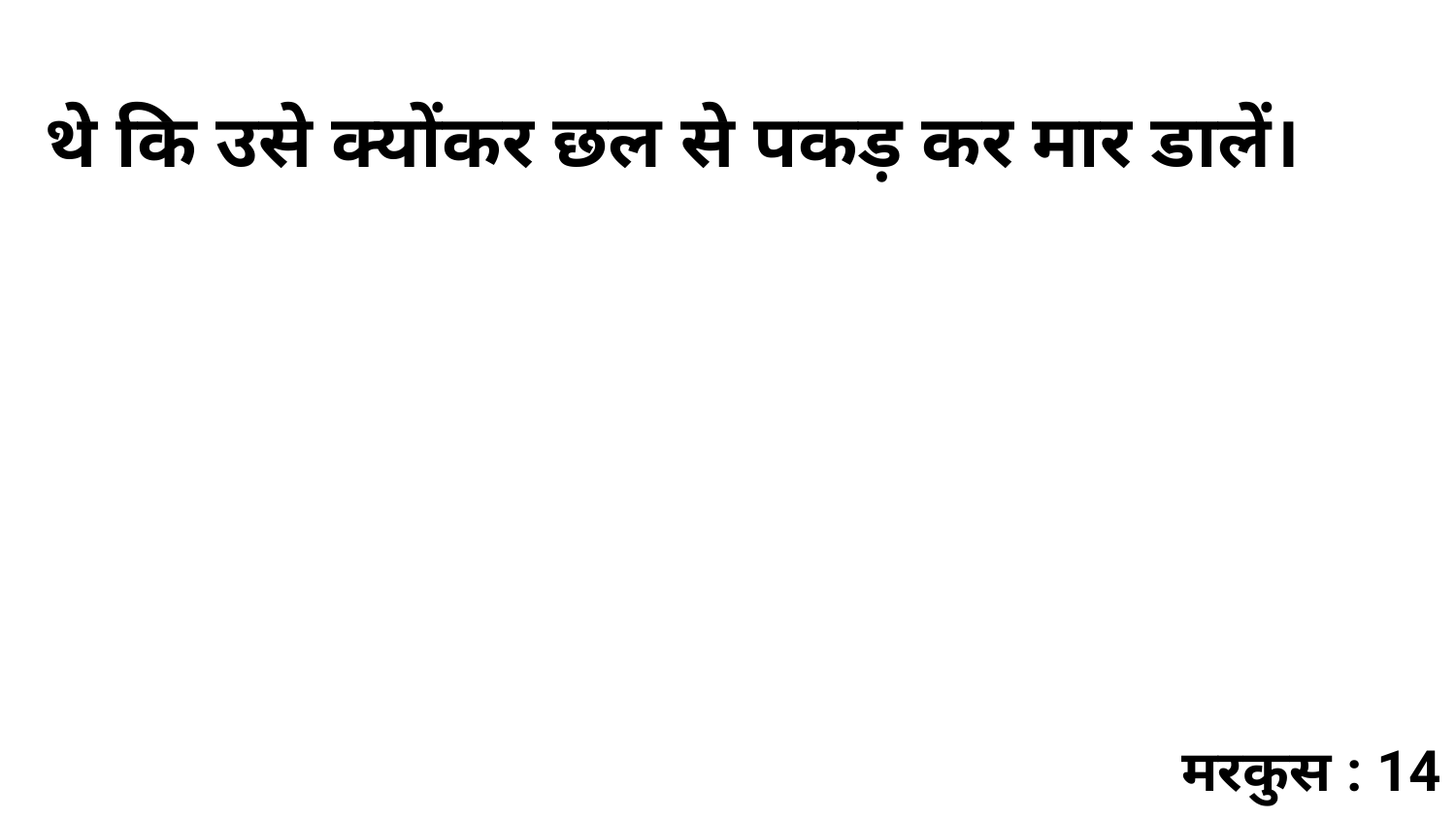

थे कि उसे क्योंकर छल से पकड़ कर मार डालें।
मरकुस : 14